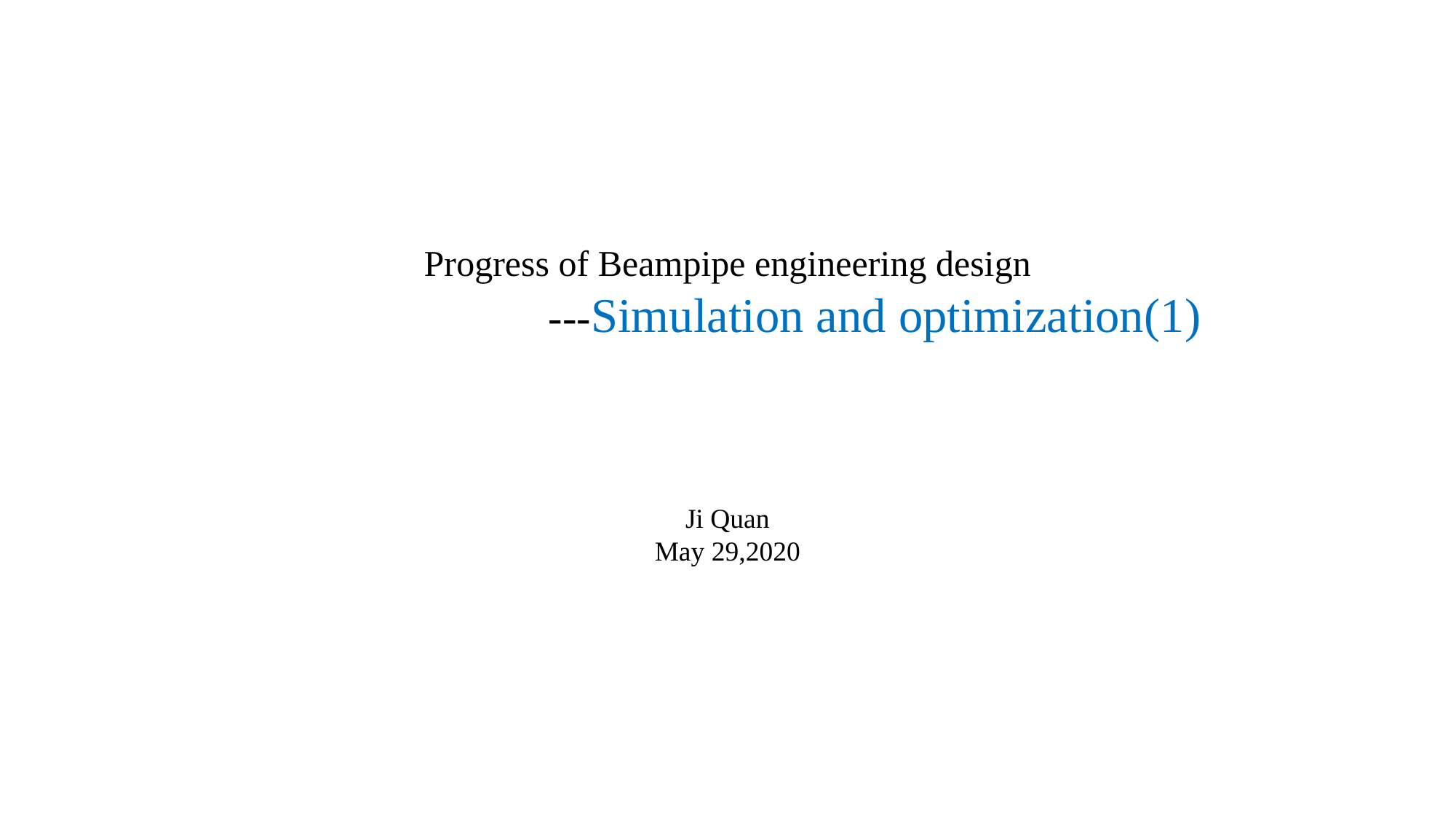

Progress of Beampipe engineering design
                            ---Simulation and optimization(1)
Ji Quan
May 29,2020